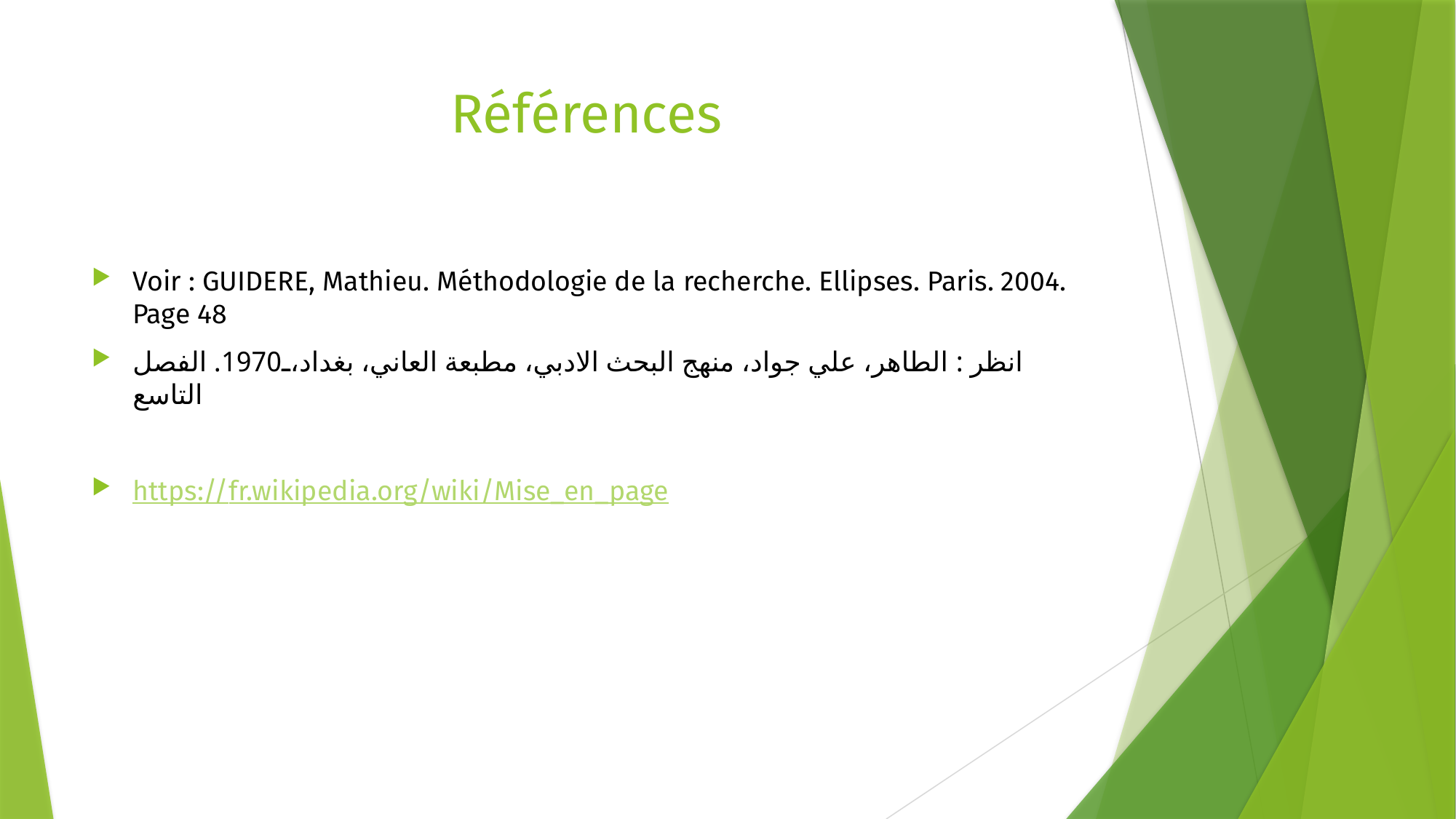

# Références
Voir : GUIDERE, Mathieu. Méthodologie de la recherche. Ellipses. Paris. 2004. Page 48
انظر : الطاهر، علي جواد، منهج البحث الادبي، مطبعة العاني، بغداد،1970. الفصل التاسع

https://fr.wikipedia.org/wiki/Mise_en_page